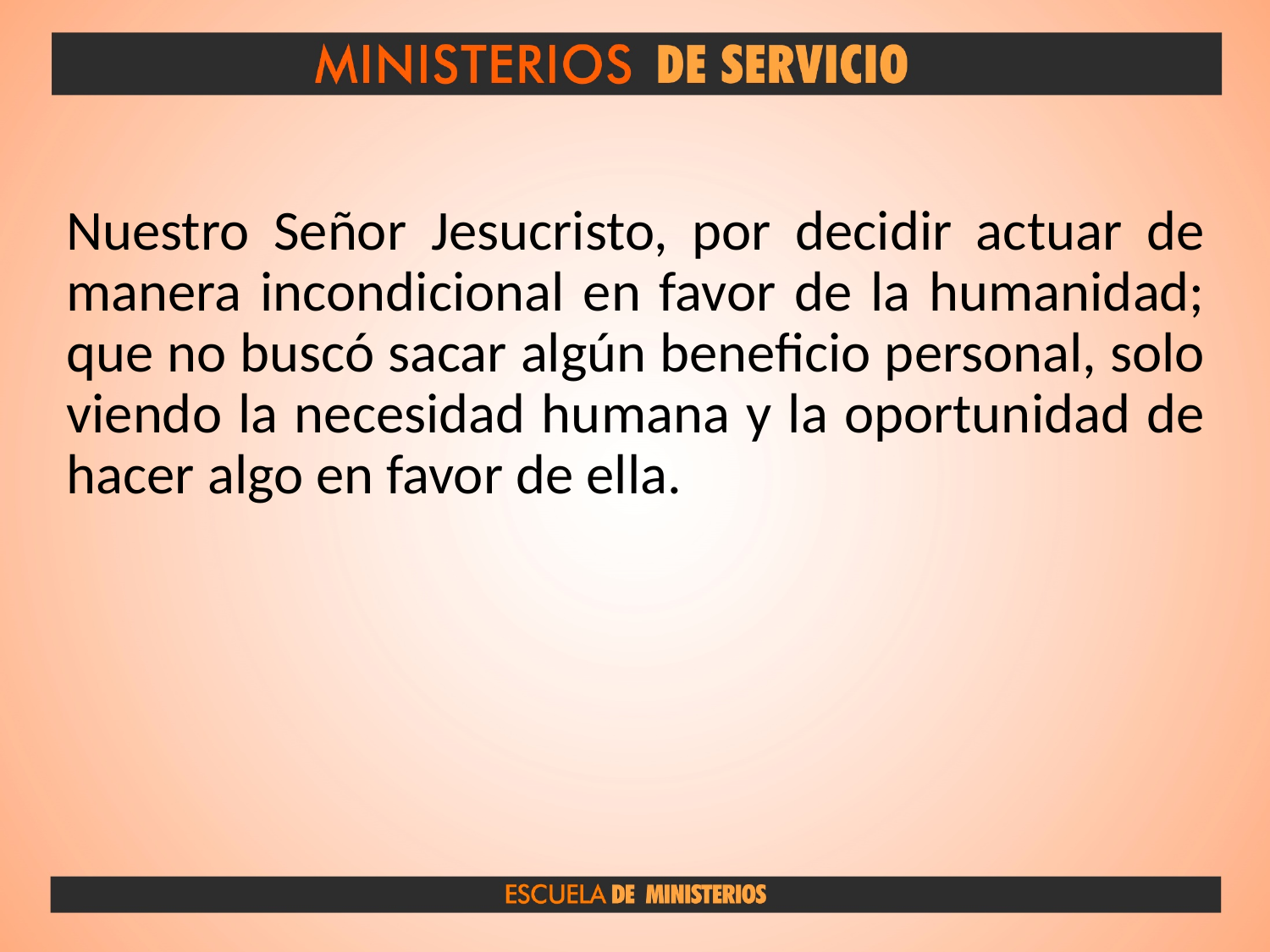

Nuestro Señor Jesucristo, por decidir actuar de manera incondicional en favor de la humanidad; que no buscó sacar algún beneficio personal, solo viendo la necesidad humana y la oportunidad de hacer algo en favor de ella.